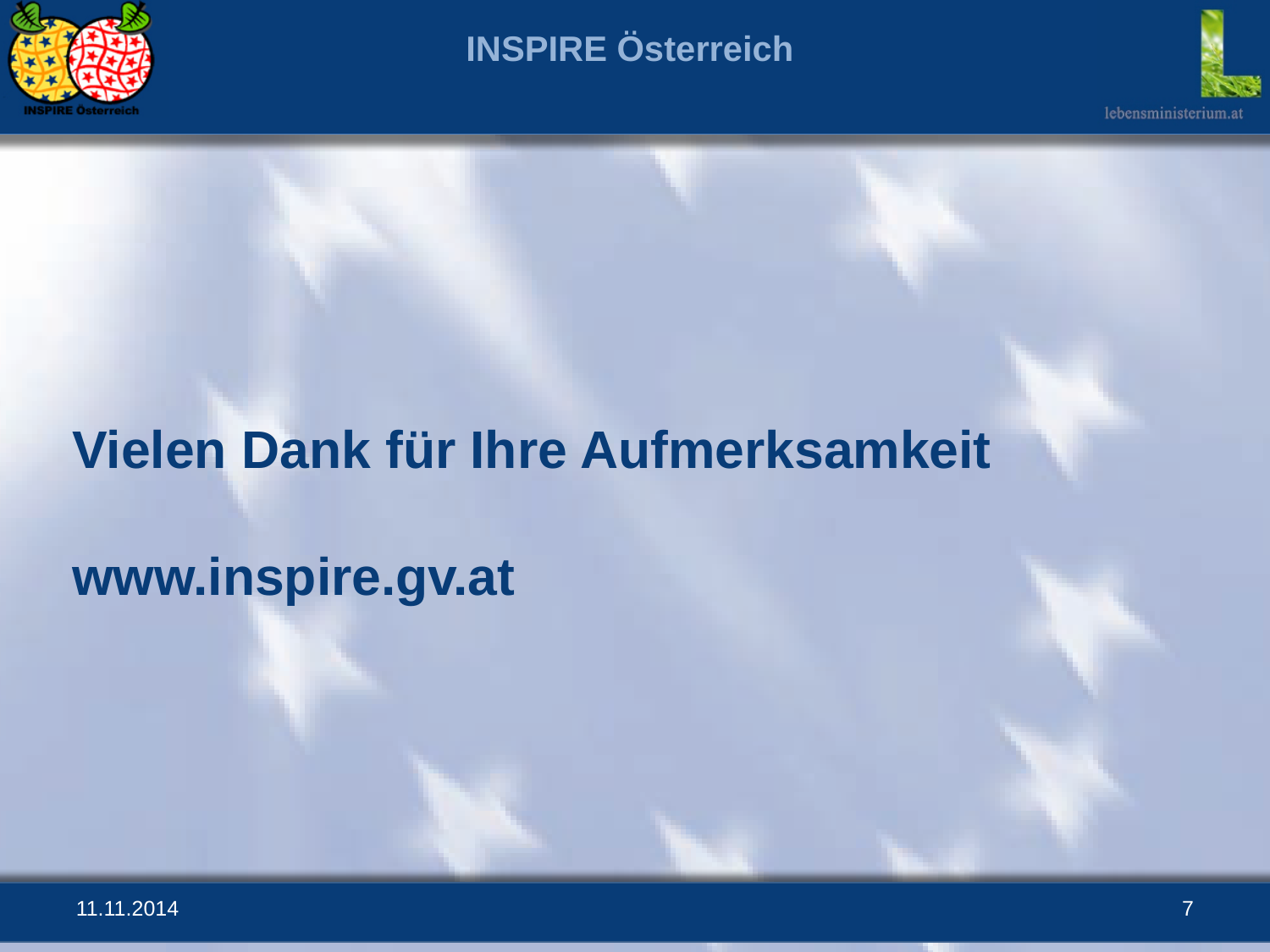

INSPIRE Österreich
Vielen Dank für Ihre Aufmerksamkeit
www.inspire.gv.at
11.11.2014

7